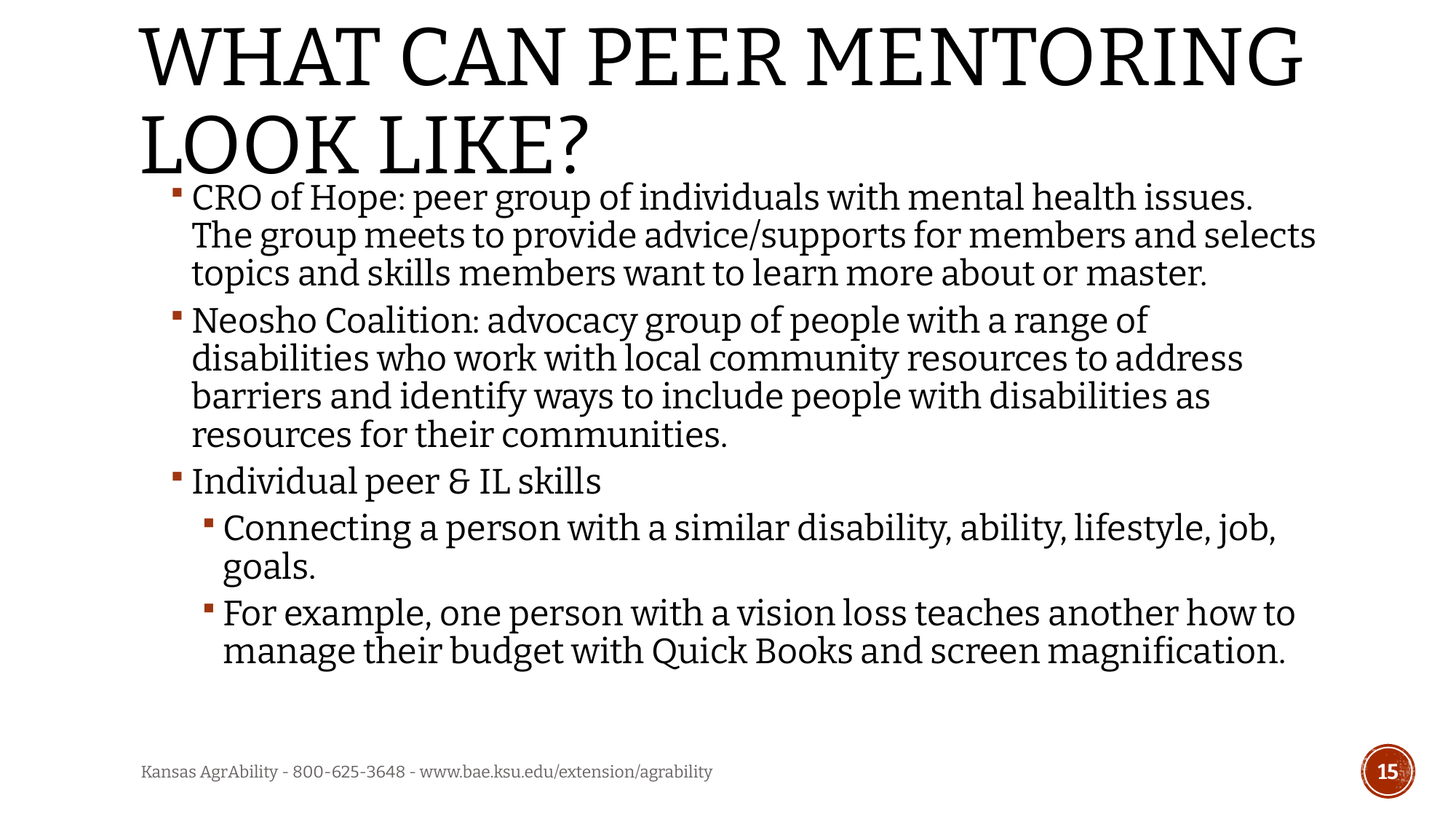

# What can peer mentoring look like?
CRO of Hope: peer group of individuals with mental health issues. The group meets to provide advice/supports for members and selects topics and skills members want to learn more about or master.
Neosho Coalition: advocacy group of people with a range of disabilities who work with local community resources to address barriers and identify ways to include people with disabilities as resources for their communities.
Individual peer & IL skills
Connecting a person with a similar disability, ability, lifestyle, job, goals.
For example, one person with a vision loss teaches another how to manage their budget with Quick Books and screen magnification.
Kansas AgrAbility - 800-625-3648 - www.bae.ksu.edu/extension/agrability
15